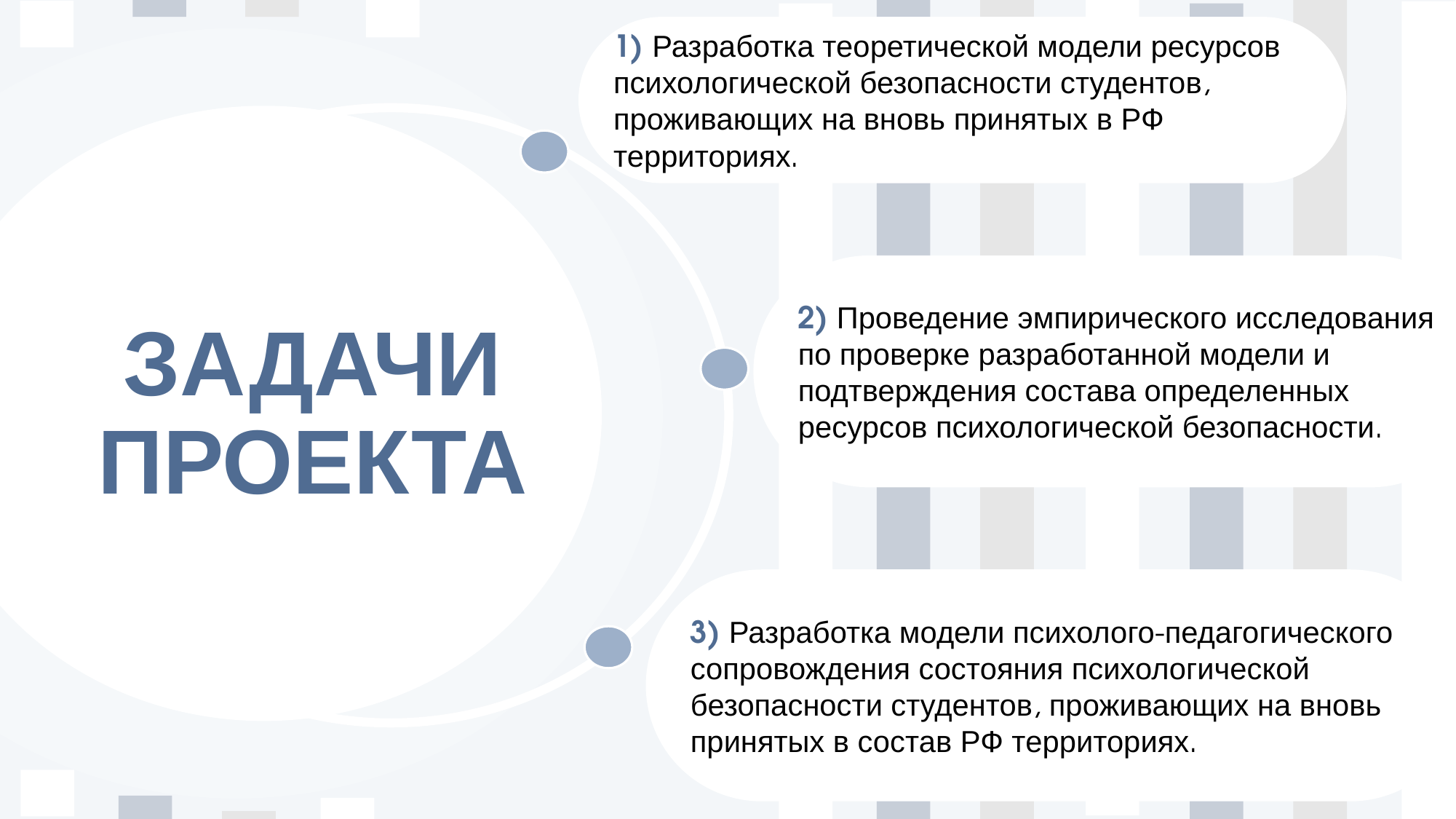

1) Разработка теоретической модели ресурсов психологической безопасности студентов, проживающих на вновь принятых в РФ территориях.

2) Проведение эмпирического исследования по проверке разработанной модели и подтверждения состава определенных ресурсов психологической безопасности.

# ЗАДАЧИ ПРОЕКТА
3) Разработка модели психолого-педагогического сопровождения состояния психологической безопасности студентов, проживающих на вновь принятых в состав РФ территориях.